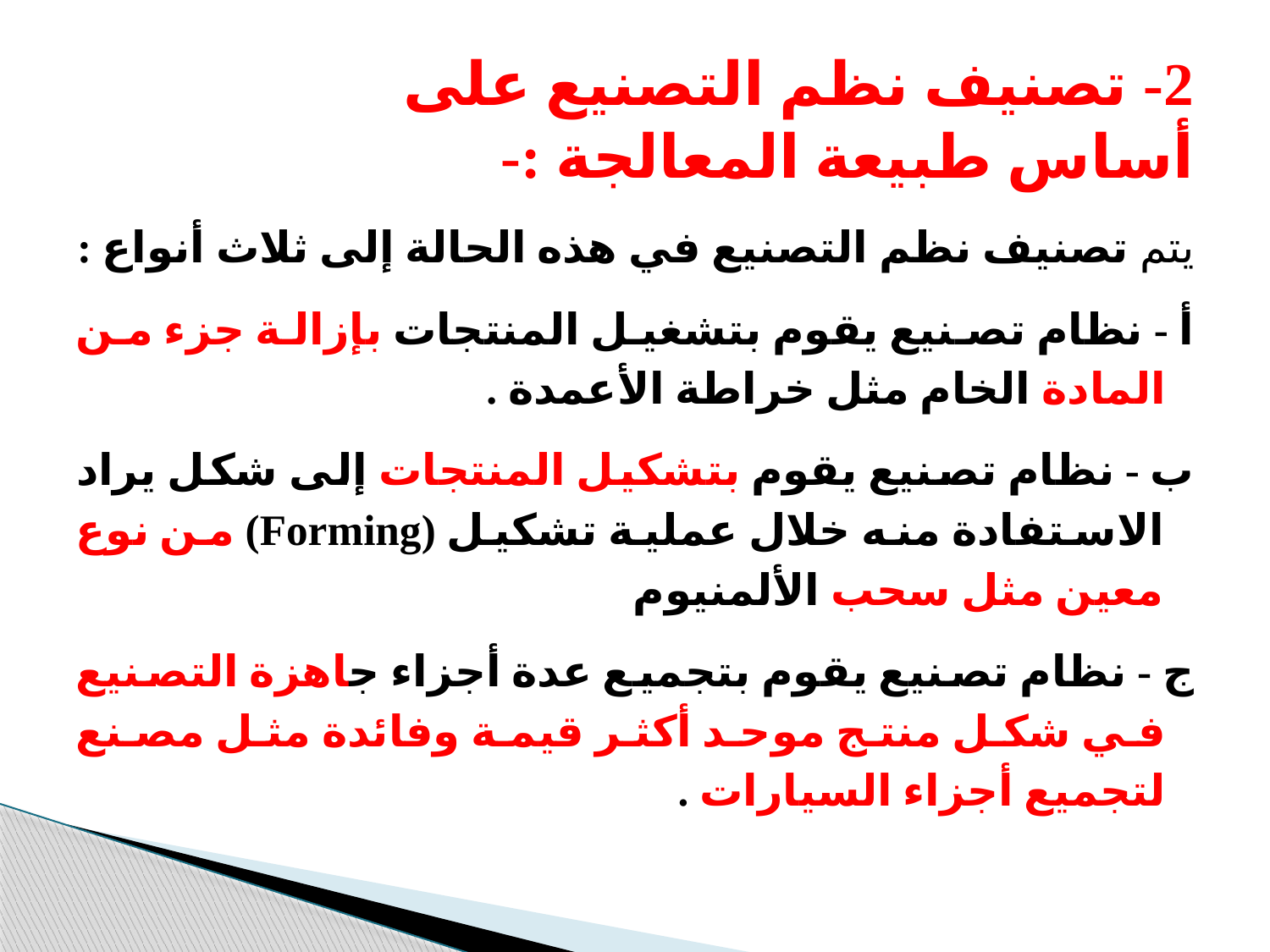

# 2- تصنيف نظم التصنيع على أساس طبيعة المعالجة :-
يتم تصنيف نظم التصنيع في هذه الحالة إلى ثلاث أنواع :
أ - نظام تصنيع يقوم بتشغيل المنتجات بإزالة جزء من المادة الخام مثل خراطة الأعمدة .
ب - نظام تصنيع يقوم بتشكيل المنتجات إلى شكل يراد الاستفادة منه خلال عملية تشكيل (Forming) من نوع معين مثل سحب الألمنيوم
ج - نظام تصنيع يقوم بتجميع عدة أجزاء جاهزة التصنيع في شكل منتج موحد أكثر قيمة وفائدة مثل مصنع لتجميع أجزاء السيارات .